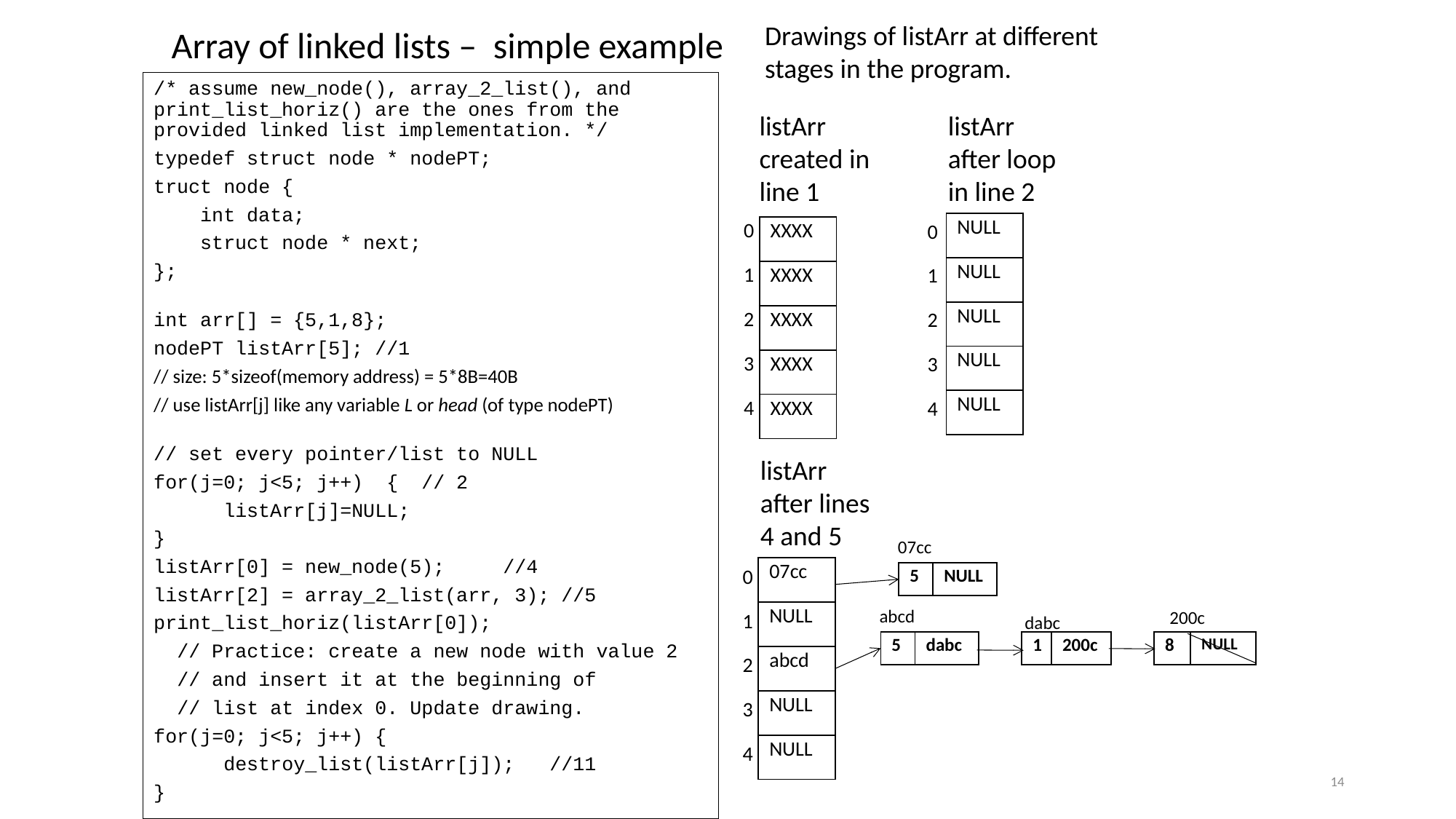

# Array of linked lists –  simple example
Drawings of listArr at different stages in the program.
/* assume new_node(), array_2_list(), and print_list_horiz() are the ones from the provided linked list implementation. */
typedef struct node * nodePT;
truct node {
    int data;
    struct node * next;
};

int arr[] = {5,1,8};
nodePT listArr[5]; //1
// size: 5*sizeof(memory address) = 5*8B=40B
// use listArr[j] like any variable L or head (of type nodePT)

// set every pointer/list to NULL
for(j=0; j<5; j++)  {  // 2
	listArr[j]=NULL;
}
listArr[0] = new_node(5);     //4
listArr[2] = array_2_list(arr, 3); //5
print_list_horiz(listArr[0]);
  // Practice: create a new node with value 2
  // and insert it at the beginning of
  // list at index 0. Update drawing.
for(j=0; j<5; j++) {
	destroy_list(listArr[j]);   //11
}
listArr created in line 1
listArr after loop in line 2
| NULL |
| --- |
| NULL |
| NULL |
| NULL |
| NULL |
| 0 |
| --- |
| 1 |
| 2 |
| 3 |
| 4 |
| XXXX |
| --- |
| XXXX |
| XXXX |
| XXXX |
| XXXX |
| 0 |
| --- |
| 1 |
| 2 |
| 3 |
| 4 |
listArr after lines 4 and 5
07cc
| 07cc |
| --- |
| NULL |
| abcd |
| NULL |
| NULL |
| 5 | NULL |
| --- | --- |
| 0 |
| --- |
| 1 |
| 2 |
| 3 |
| 4 |
abcd
200c
dabc
| 5 | dabc |
| --- | --- |
| 1 | 200c |
| --- | --- |
| 8 | NULL |
| --- | --- |
14